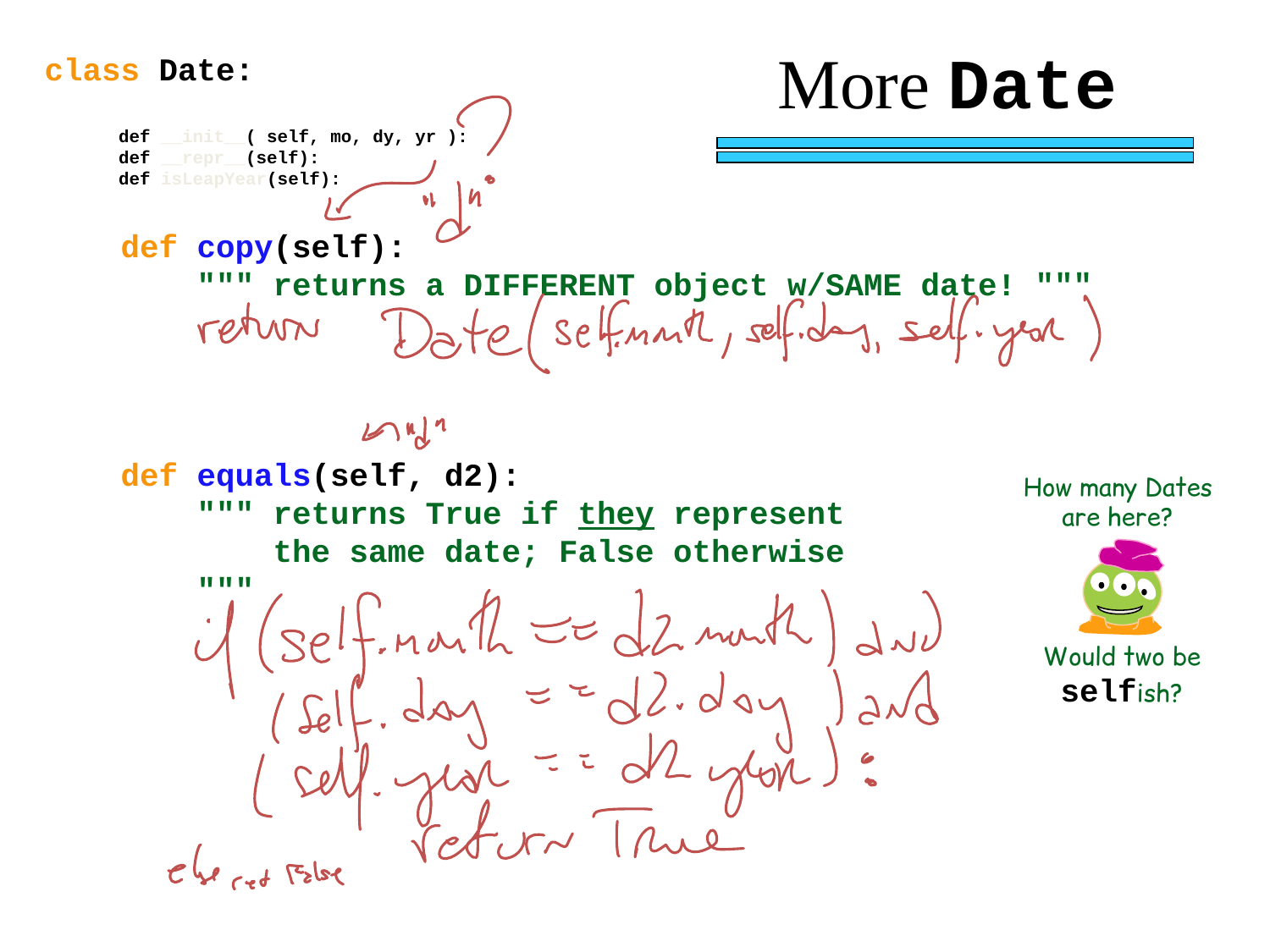

More Date
class Date:

       def __init__( self, mo, dy, yr ):
       def __repr__(self):
       def isLeapYear(self):

    def copy(self):
        """ returns a DIFFERENT object w/SAME date! """

    def equals(self, d2):
        """ returns True if they represent
            the same date; False otherwise
        """

How many Dates are here?

Would two be selfish?